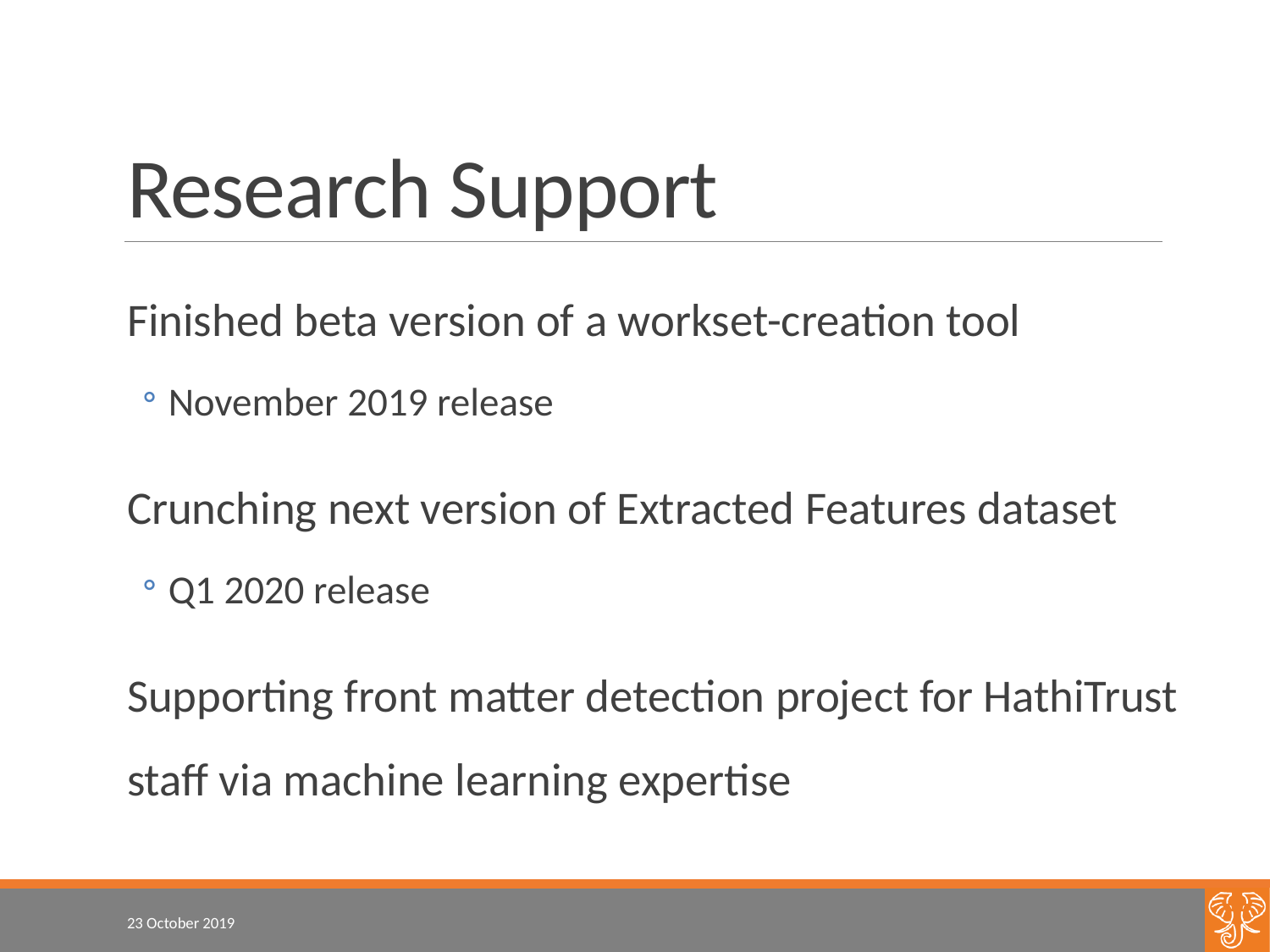

# Research Support
Finished beta version of a workset-creation tool
November 2019 release
Crunching next version of Extracted Features dataset
Q1 2020 release
Supporting front matter detection project for HathiTrust staff via machine learning expertise

23 October 2019